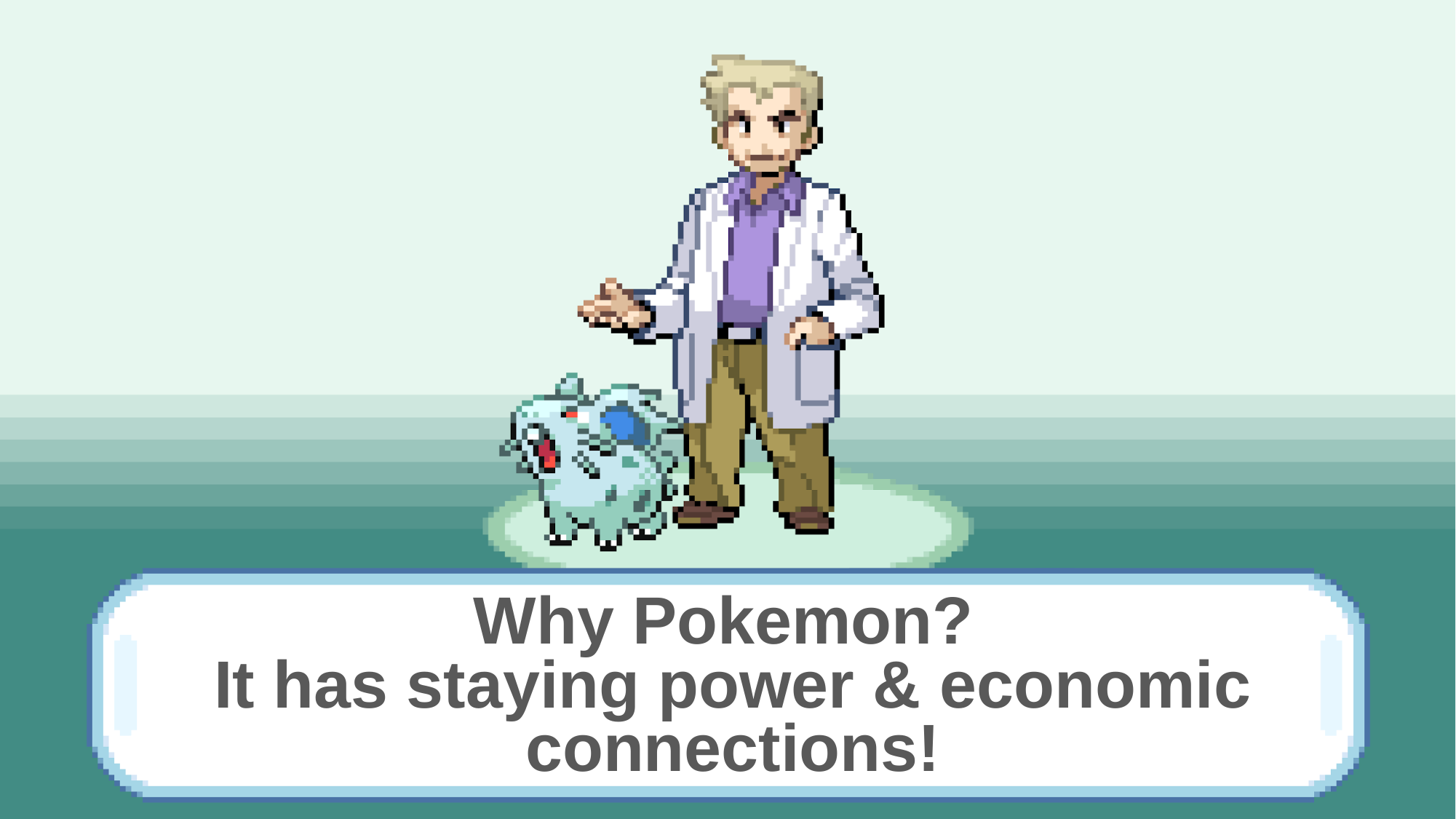

Why Pokemon?
It has staying power & economic connections!